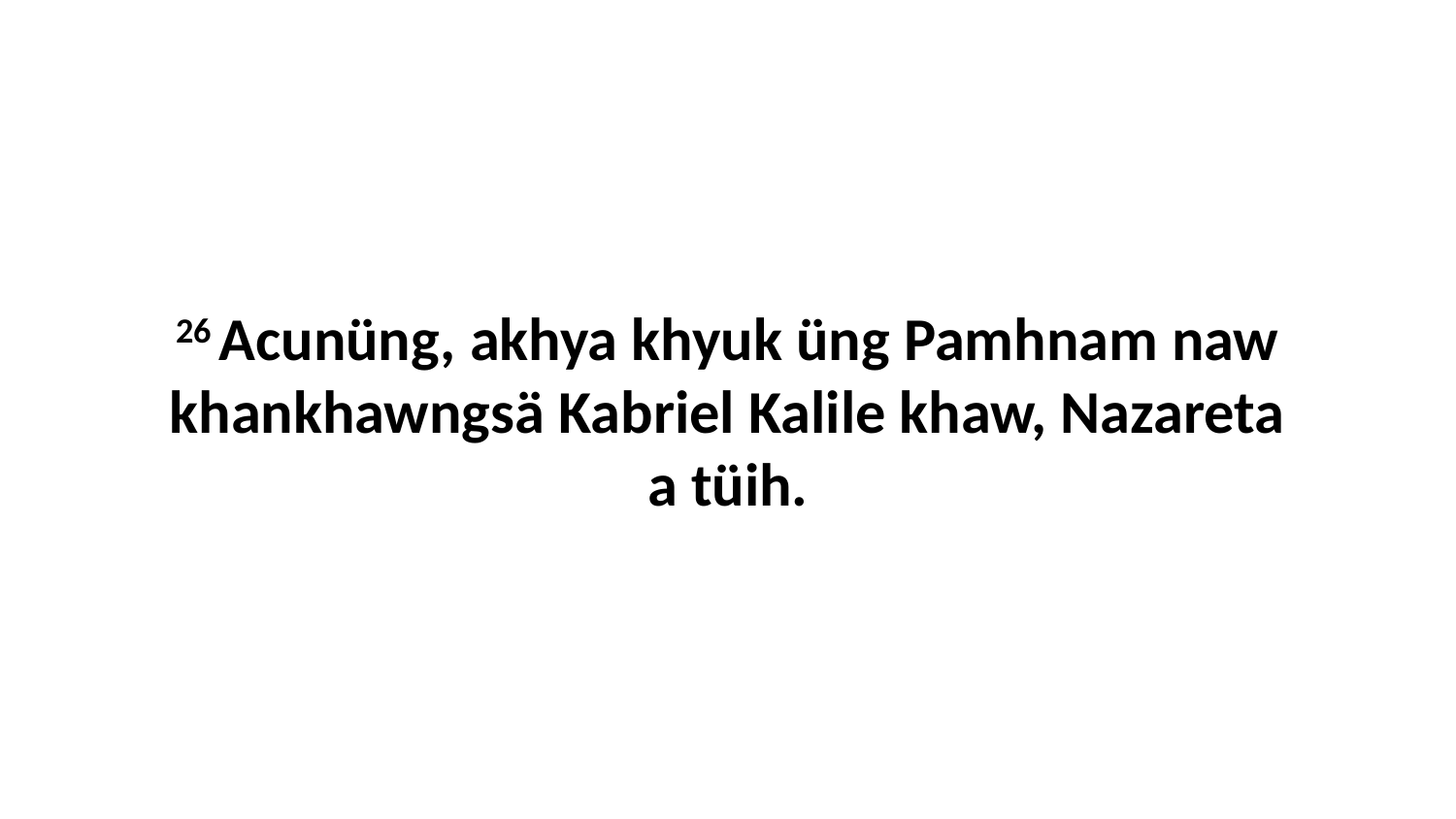

26 Acunüng, akhya khyuk üng Pamhnam naw khankhawngsä Kabriel Kalile khaw, Nazareta a tüih.